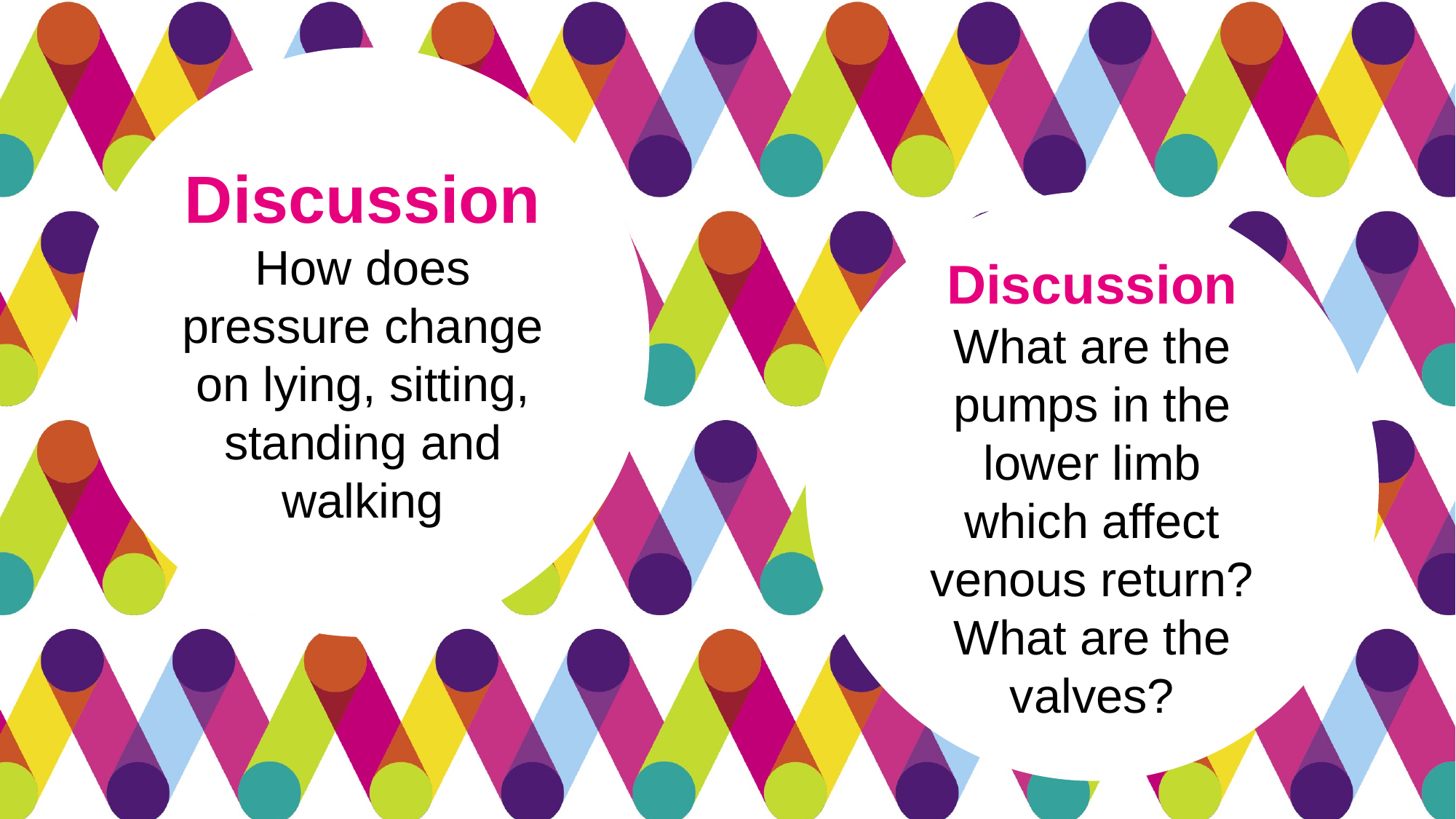

Discussion
How does pressure change on lying, sitting, standing and walking
Discussion
What are the pumps in the lower limb which affect venous return? What are the valves?